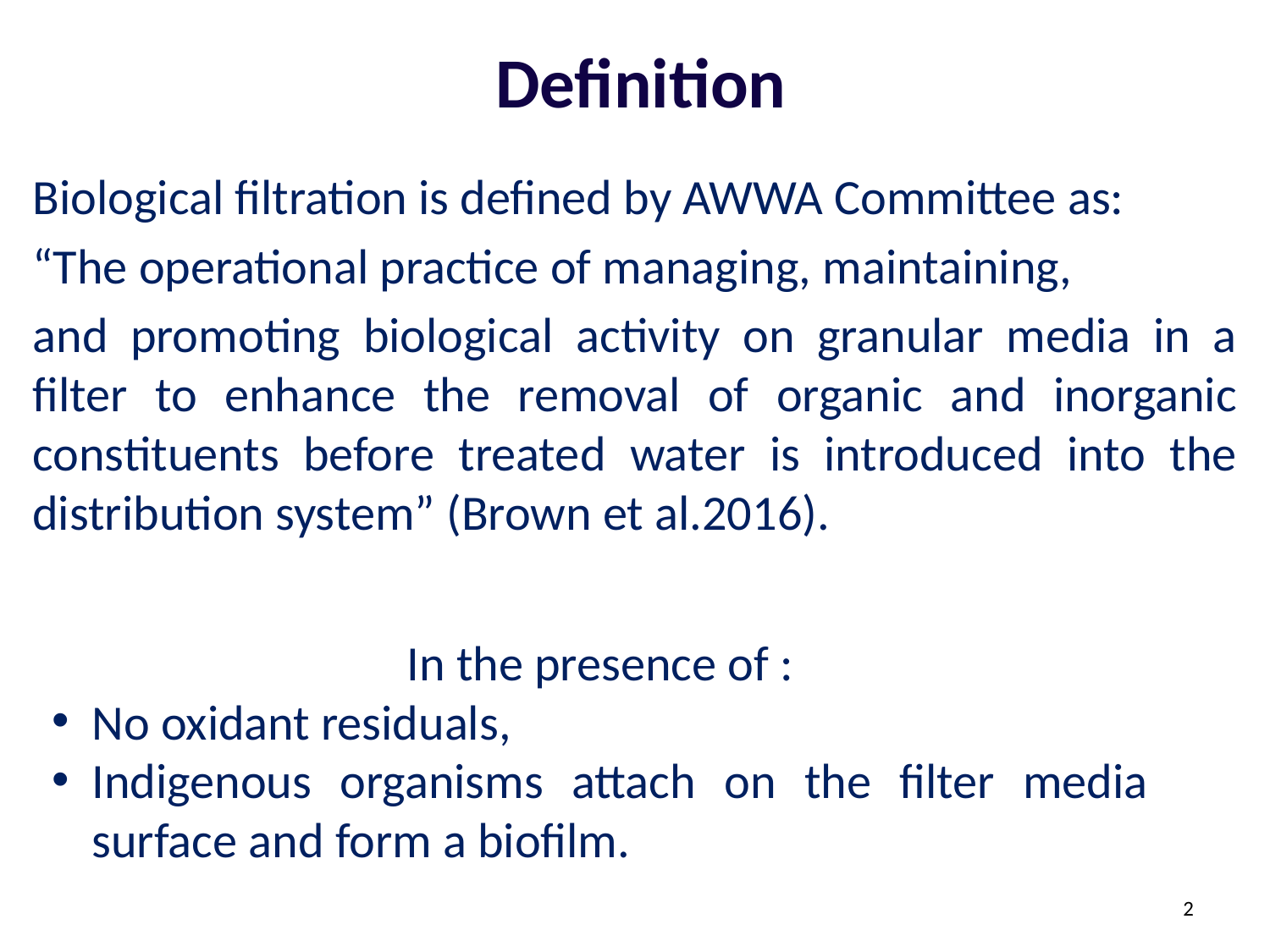

# Definition
Biological filtration is defined by AWWA Committee as:
“The operational practice of managing, maintaining,
and promoting biological activity on granular media in a filter to enhance the removal of organic and inorganic constituents before treated water is introduced into the distribution system” (Brown et al.2016).

In the presence of :
No oxidant residuals,
Indigenous organisms attach on the filter media surface and form a biofilm.
2